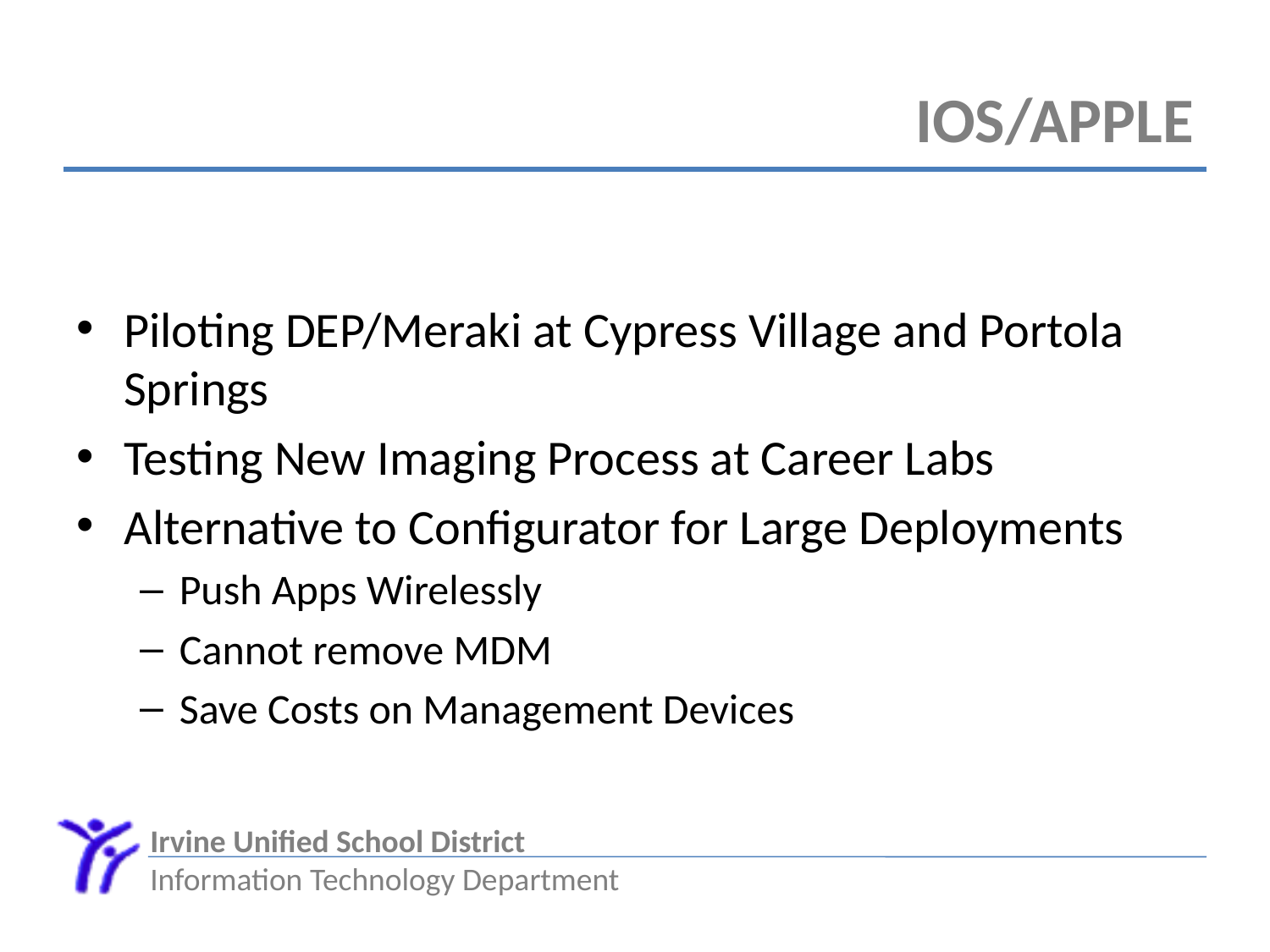

# iOS/Apple

Piloting DEP/Meraki at Cypress Village and Portola Springs
Testing New Imaging Process at Career Labs
Alternative to Configurator for Large Deployments
Push Apps Wirelessly
Cannot remove MDM
Save Costs on Management Devices